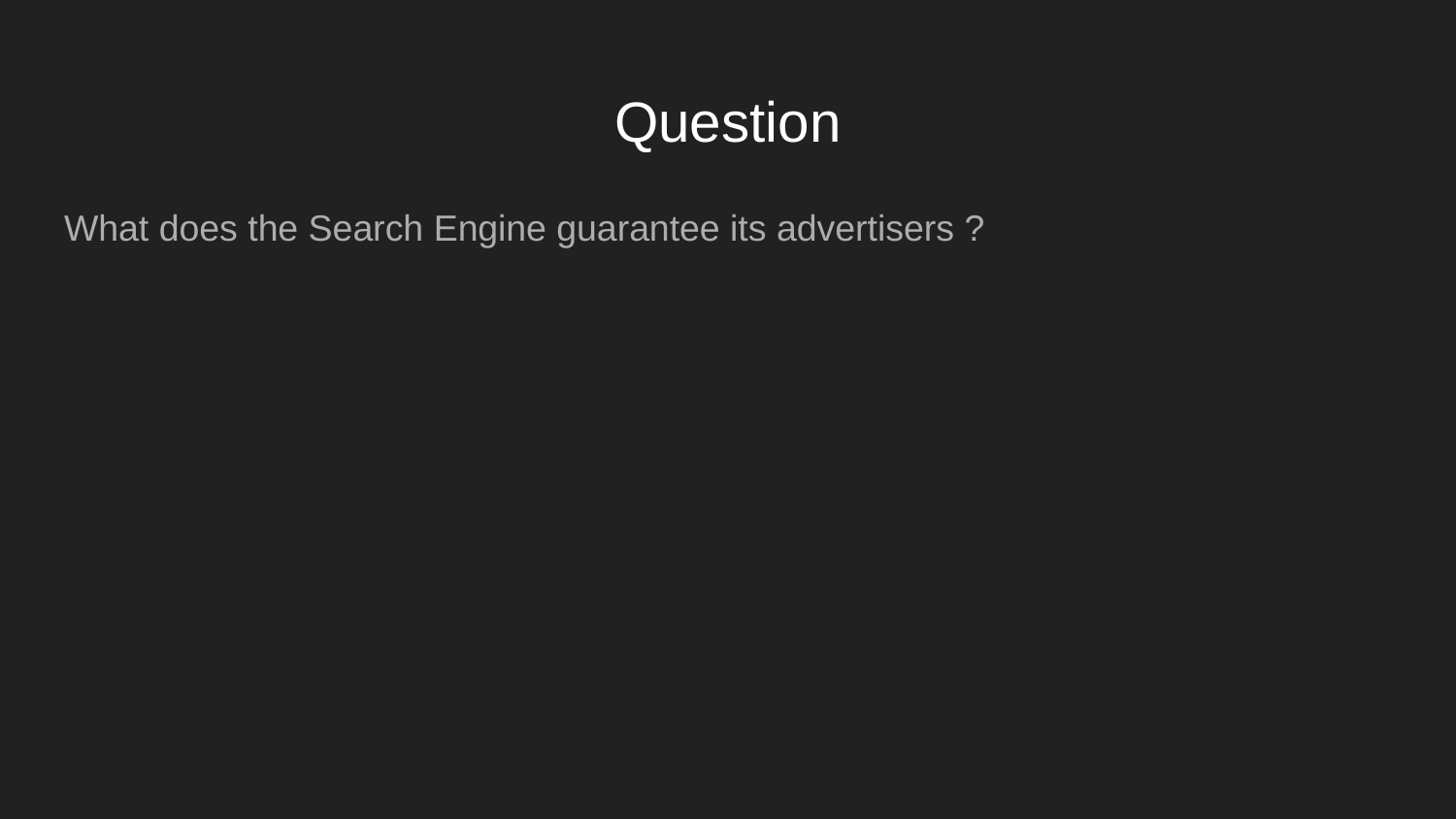

# Question
What does the Search Engine guarantee its advertisers ?